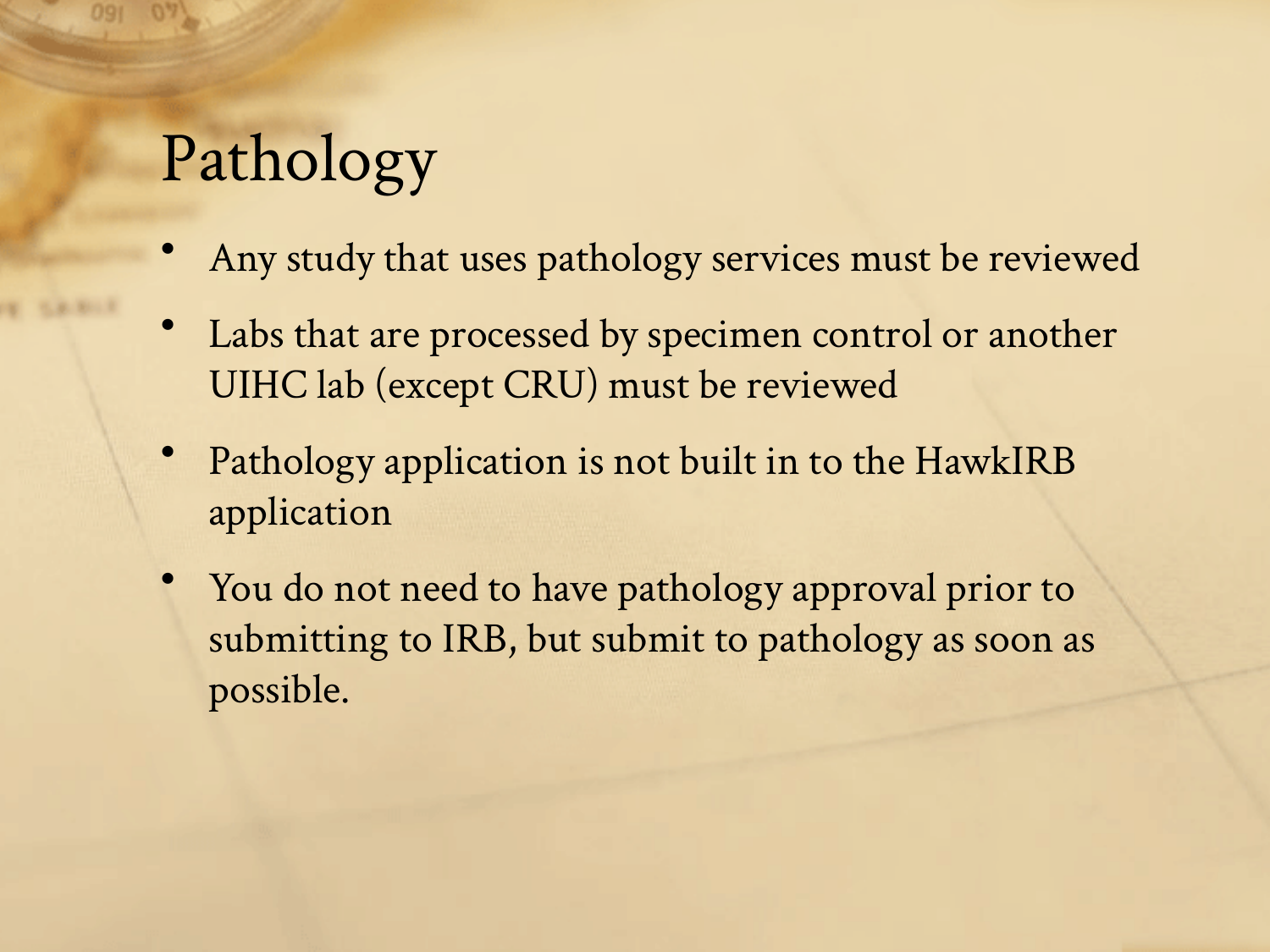

# Pathology
Any study that uses pathology services must be reviewed
Labs that are processed by specimen control or another UIHC lab (except CRU) must be reviewed
Pathology application is not built in to the HawkIRB application
You do not need to have pathology approval prior to submitting to IRB, but submit to pathology as soon as possible.